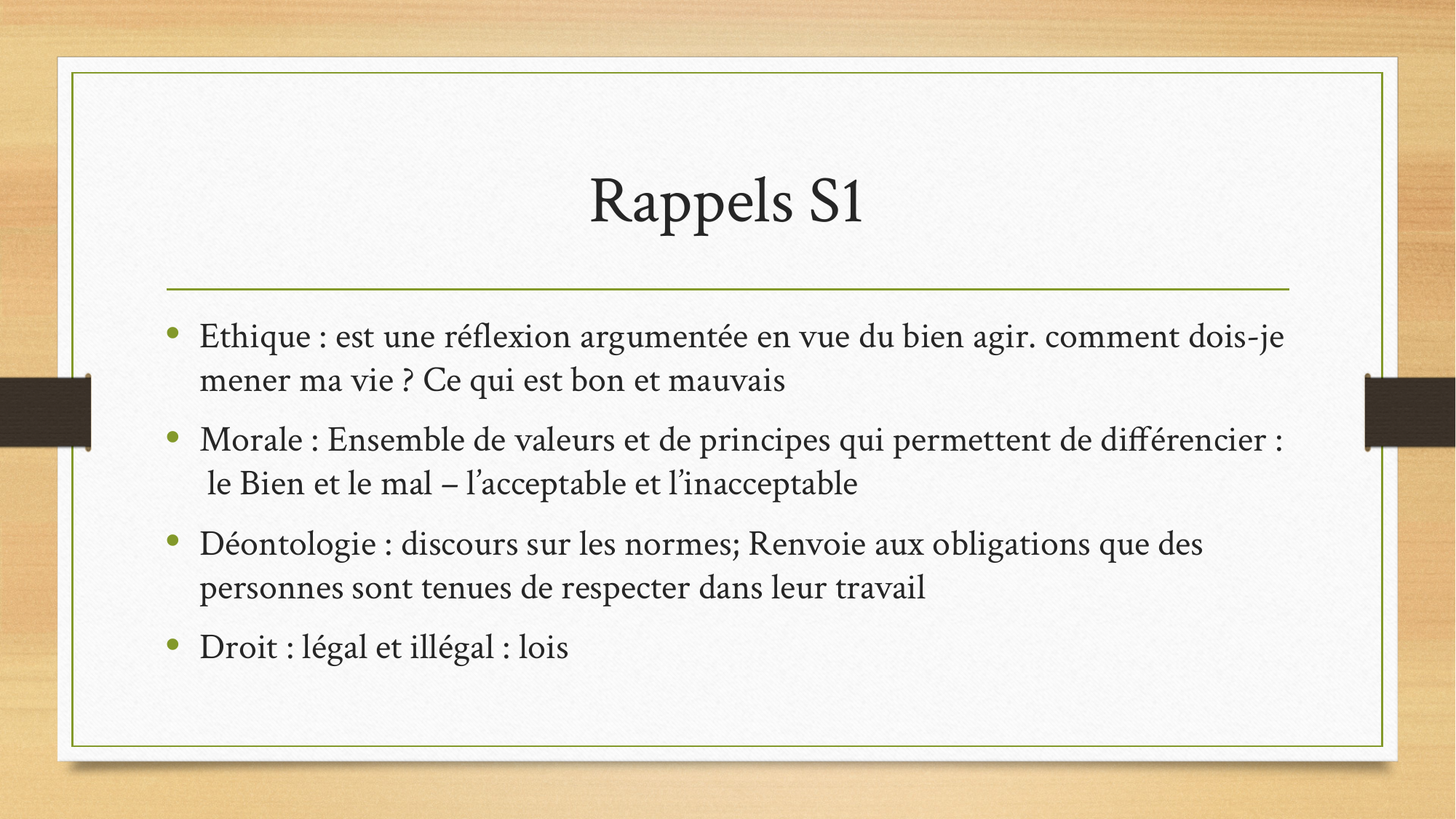

# Rappels S1
Ethique : est une réflexion argumentée en vue du bien agir. comment dois-je mener ma vie ? Ce qui est bon et mauvais
Morale : Ensemble de valeurs et de principes qui permettent de différencier :  le Bien et le mal – l’acceptable et l’inacceptable
Déontologie : discours sur les normes; Renvoie aux obligations que des personnes sont tenues de respecter dans leur travail
Droit : légal et illégal : lois